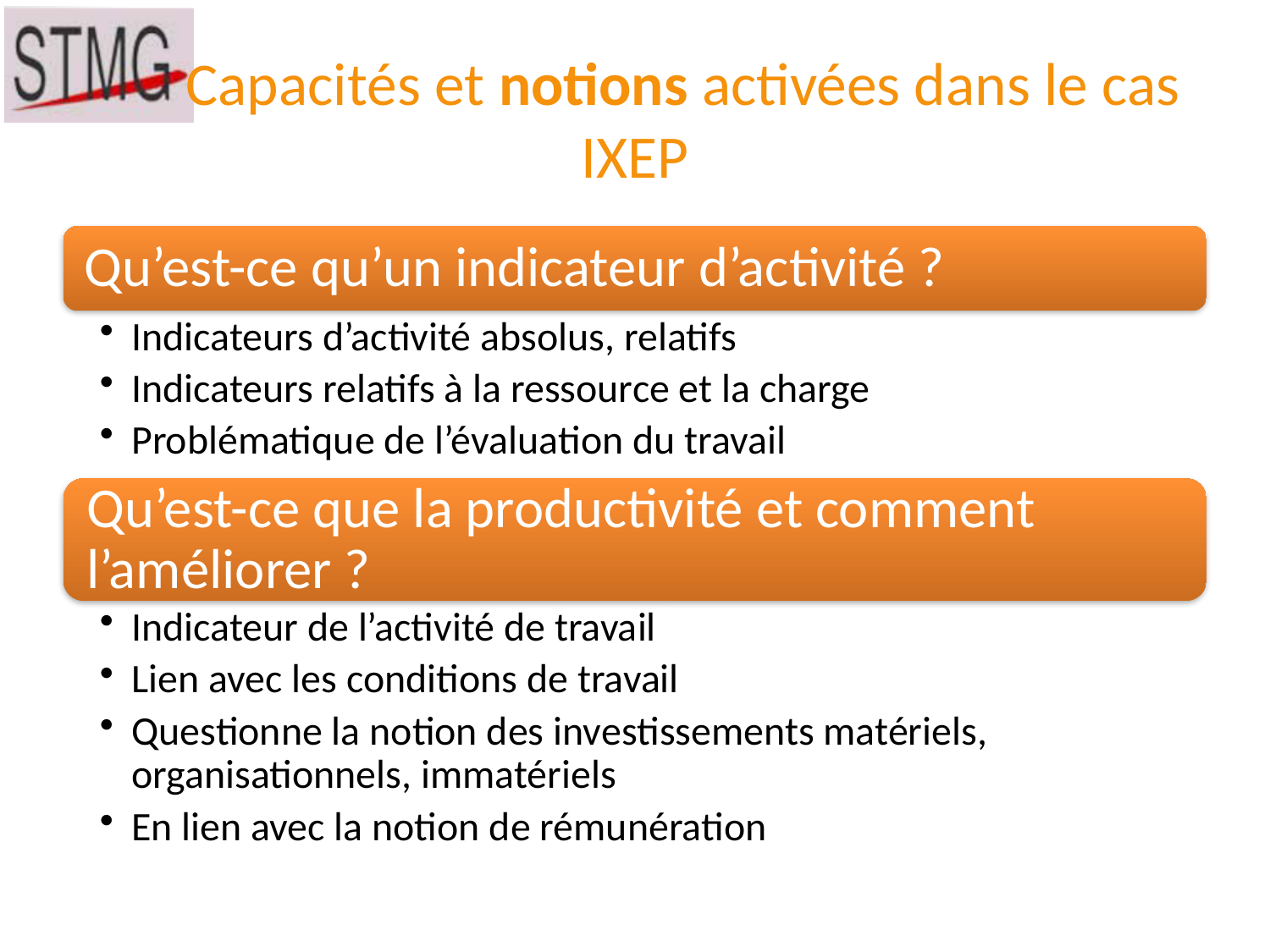

# Capacités et notions activées dans le cas IXEP
Qu’est-ce qu’un indicateur d’activité ?
Indicateurs d’activité absolus, relatifs
Indicateurs relatifs à la ressource et la charge
Problématique de l’évaluation du travail
Qu’est-ce que la productivité et comment l’améliorer ?
Indicateur de l’activité de travail
Lien avec les conditions de travail
Questionne la notion des investissements matériels, organisationnels, immatériels
En lien avec la notion de rémunération